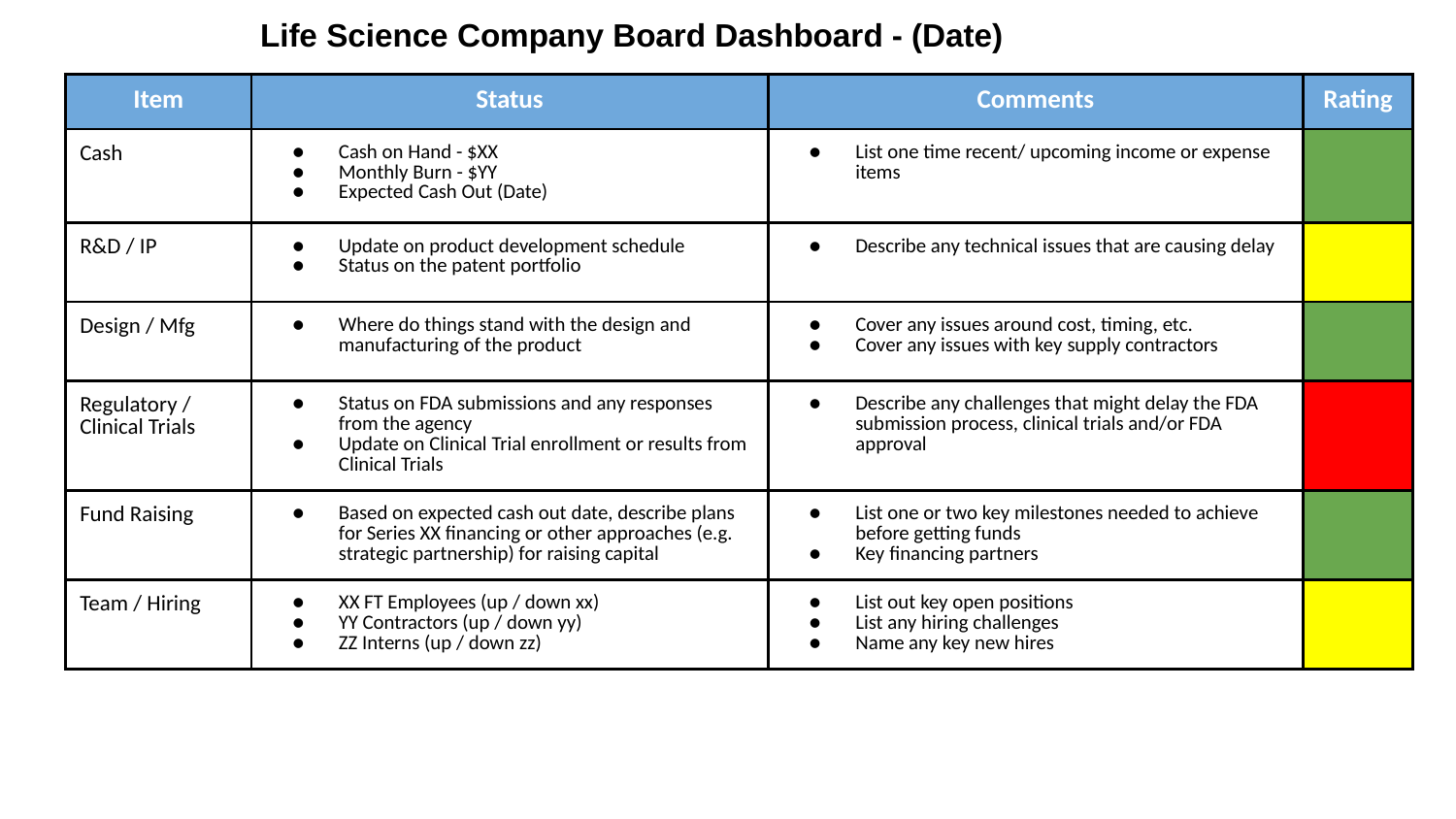

Life Science Company Board Dashboard - (Date)
| Item | Status | Comments | Rating |
| --- | --- | --- | --- |
| Cash | Cash on Hand - $XX Monthly Burn - $YY Expected Cash Out (Date) | List one time recent/ upcoming income or expense items |  |
| R&D / IP | Update on product development schedule Status on the patent portfolio | Describe any technical issues that are causing delay |  |
| Design / Mfg | Where do things stand with the design and manufacturing of the product | Cover any issues around cost, timing, etc. Cover any issues with key supply contractors |  |
| Regulatory / Clinical Trials | Status on FDA submissions and any responses from the agency Update on Clinical Trial enrollment or results from Clinical Trials | Describe any challenges that might delay the FDA submission process, clinical trials and/or FDA approval |  |
| Fund Raising | Based on expected cash out date, describe plans for Series XX financing or other approaches (e.g. strategic partnership) for raising capital | List one or two key milestones needed to achieve before getting funds Key financing partners |  |
| Team / Hiring | XX FT Employees (up / down xx) YY Contractors (up / down yy) ZZ Interns (up / down zz) | List out key open positions List any hiring challenges Name any key new hires |  |